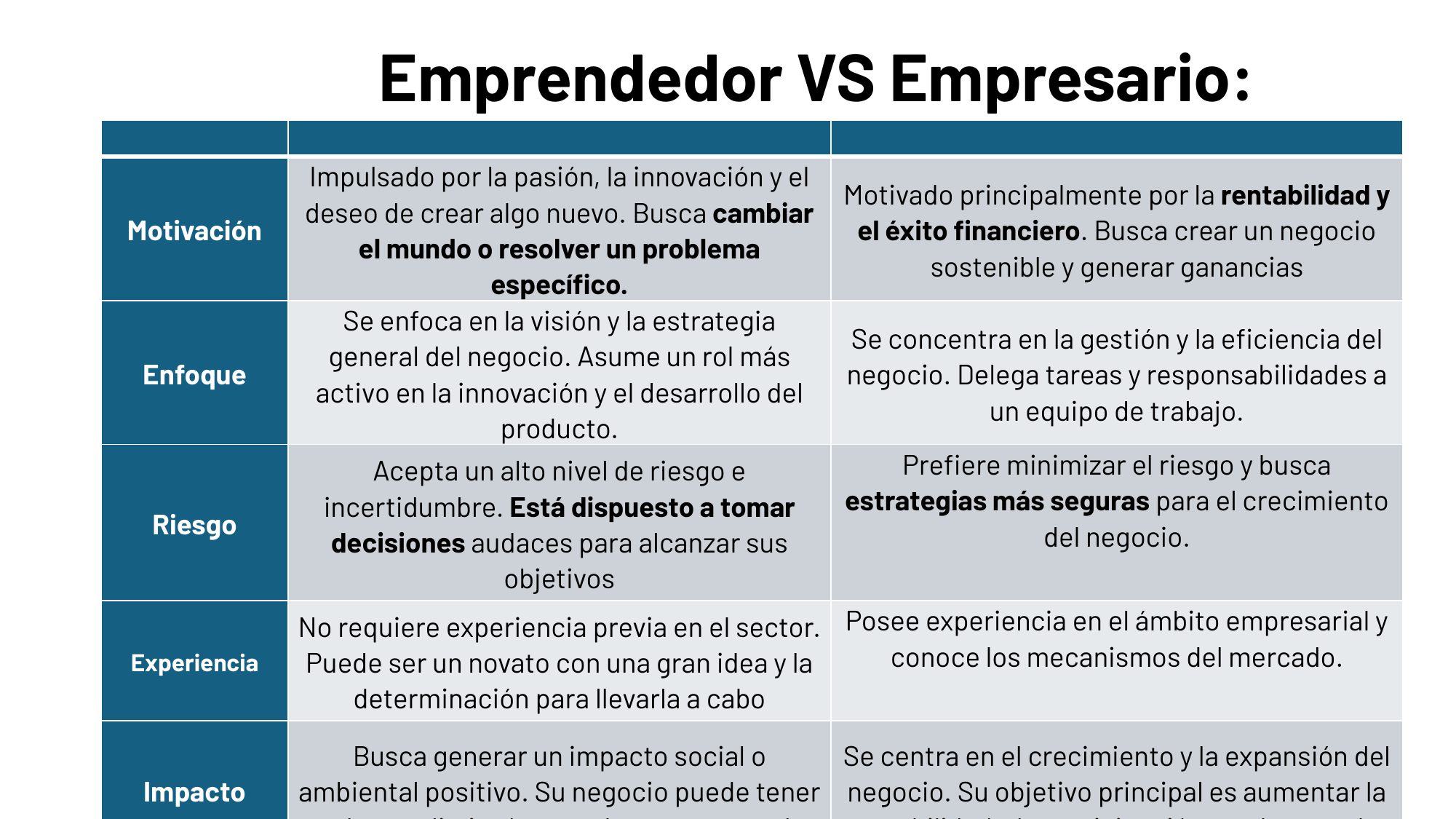

Emprendedor VS Empresario:
|  |  |  |
| --- | --- | --- |
| Motivación | Impulsado por la pasión, la innovación y el deseo de crear algo nuevo. Busca cambiar el mundo o resolver un problema específico. | Motivado principalmente por la rentabilidad y el éxito financiero. Busca crear un negocio sostenible y generar ganancias |
| Enfoque | Se enfoca en la visión y la estrategia general del negocio. Asume un rol más activo en la innovación y el desarrollo del producto. | Se concentra en la gestión y la eficiencia del negocio. Delega tareas y responsabilidades a un equipo de trabajo. |
| Riesgo | Acepta un alto nivel de riesgo e incertidumbre. Está dispuesto a tomar decisiones audaces para alcanzar sus objetivos | Prefiere minimizar el riesgo y busca estrategias más seguras para el crecimiento del negocio. |
| Experiencia | No requiere experiencia previa en el sector. Puede ser un novato con una gran idea y la determinación para llevarla a cabo | Posee experiencia en el ámbito empresarial y conoce los mecanismos del mercado. |
| Impacto | Busca generar un impacto social o ambiental positivo. Su negocio puede tener un alcance limitado, pero busca trascender. | Se centra en el crecimiento y la expansión del negocio. Su objetivo principal es aumentar la rentabilidad y la participación en el mercado. |